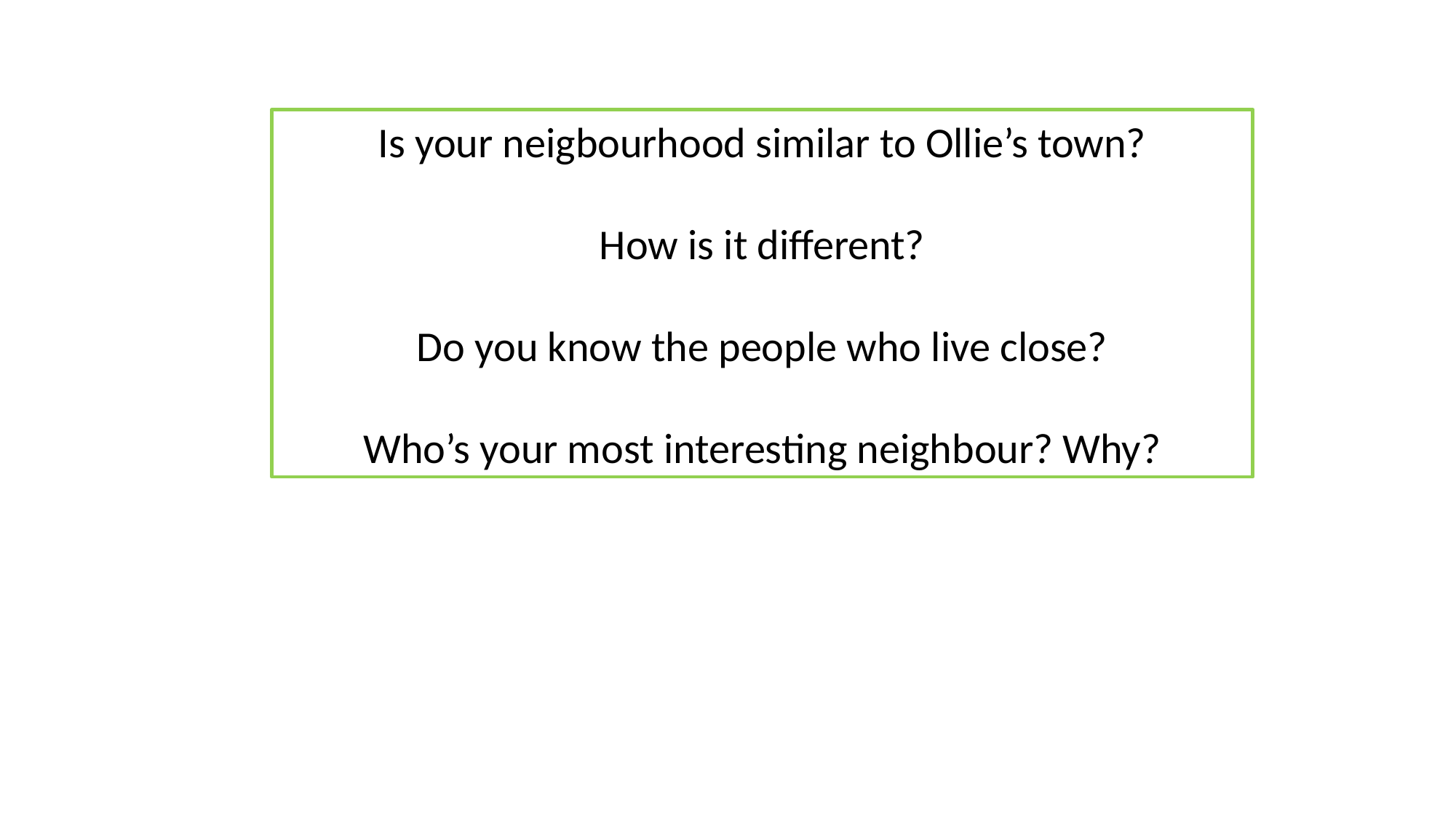

Is your neigbourhood similar to Ollie’s town?

How is it different?

Do you know the people who live close?

Who’s your most interesting neighbour? Why?